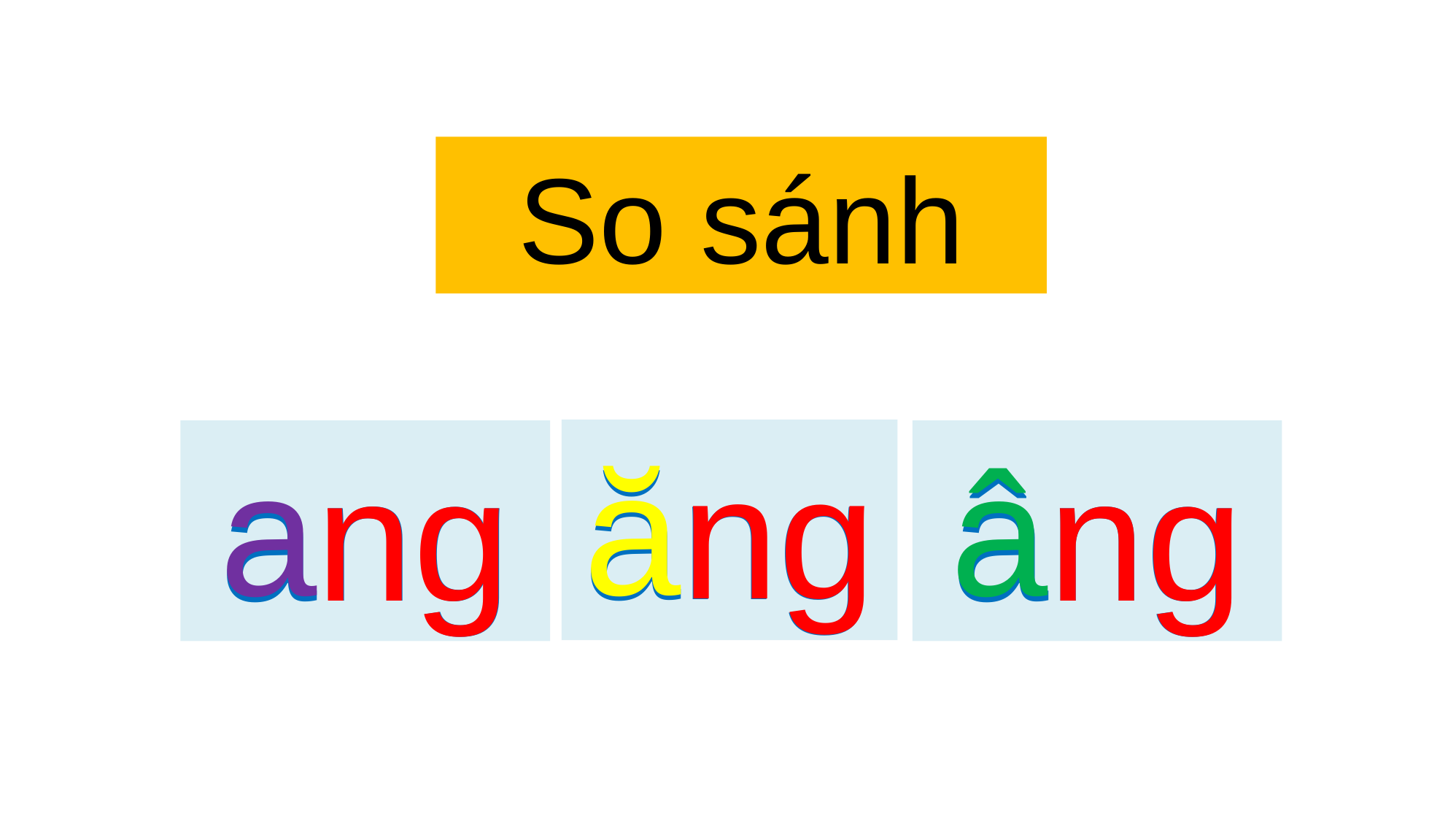

So sánh
ă
a
â
ng
ăng
ang
ng
âng
ng